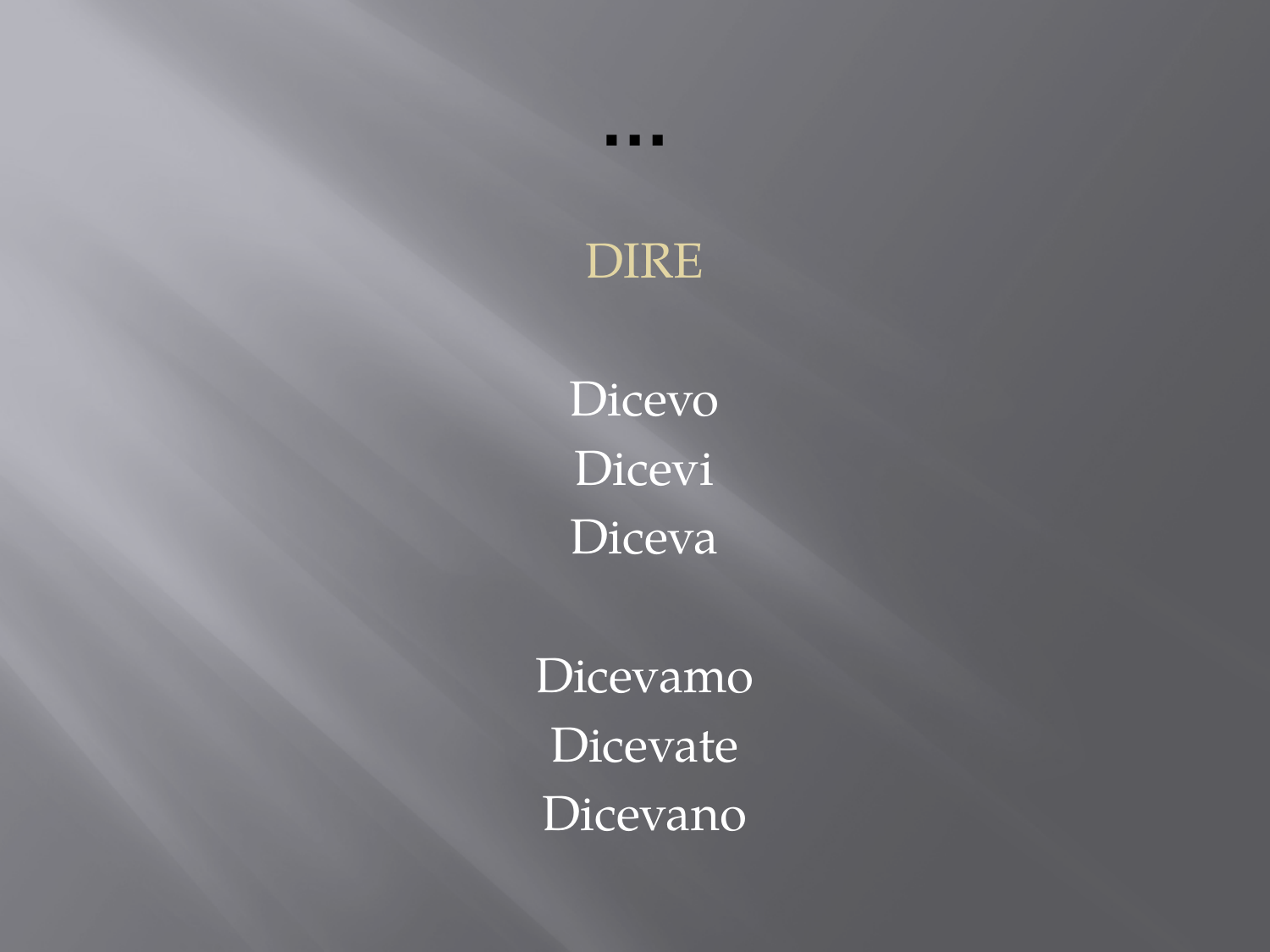

# …
DIRE

Dicevo
Dicevi
Diceva

Dicevamo
Dicevate
Dicevano